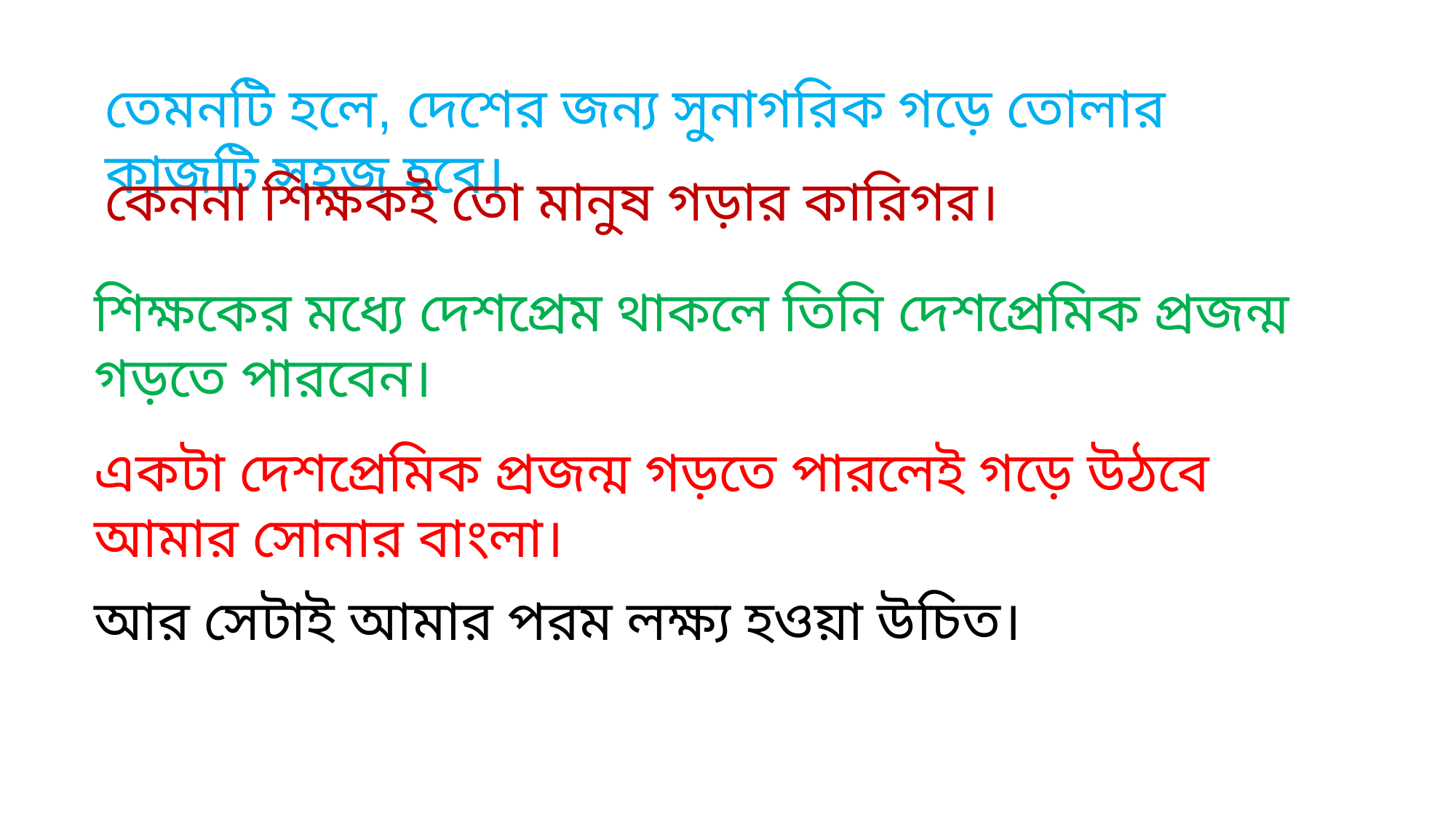

তেমনটি হলে, দেশের জন্য সুনাগরিক গড়ে তোলার কাজটি সহজ হবে।
কেননা শিক্ষকই তো মানুষ গড়ার কারিগর।
শিক্ষকের মধ্যে দেশপ্রেম থাকলে তিনি দেশপ্রেমিক প্রজন্ম গড়তে পারবেন।
একটা দেশপ্রেমিক প্রজন্ম গড়তে পারলেই গড়ে উঠবে আমার সোনার বাংলা।
আর সেটাই আমার পরম লক্ষ্য হওয়া উচিত।